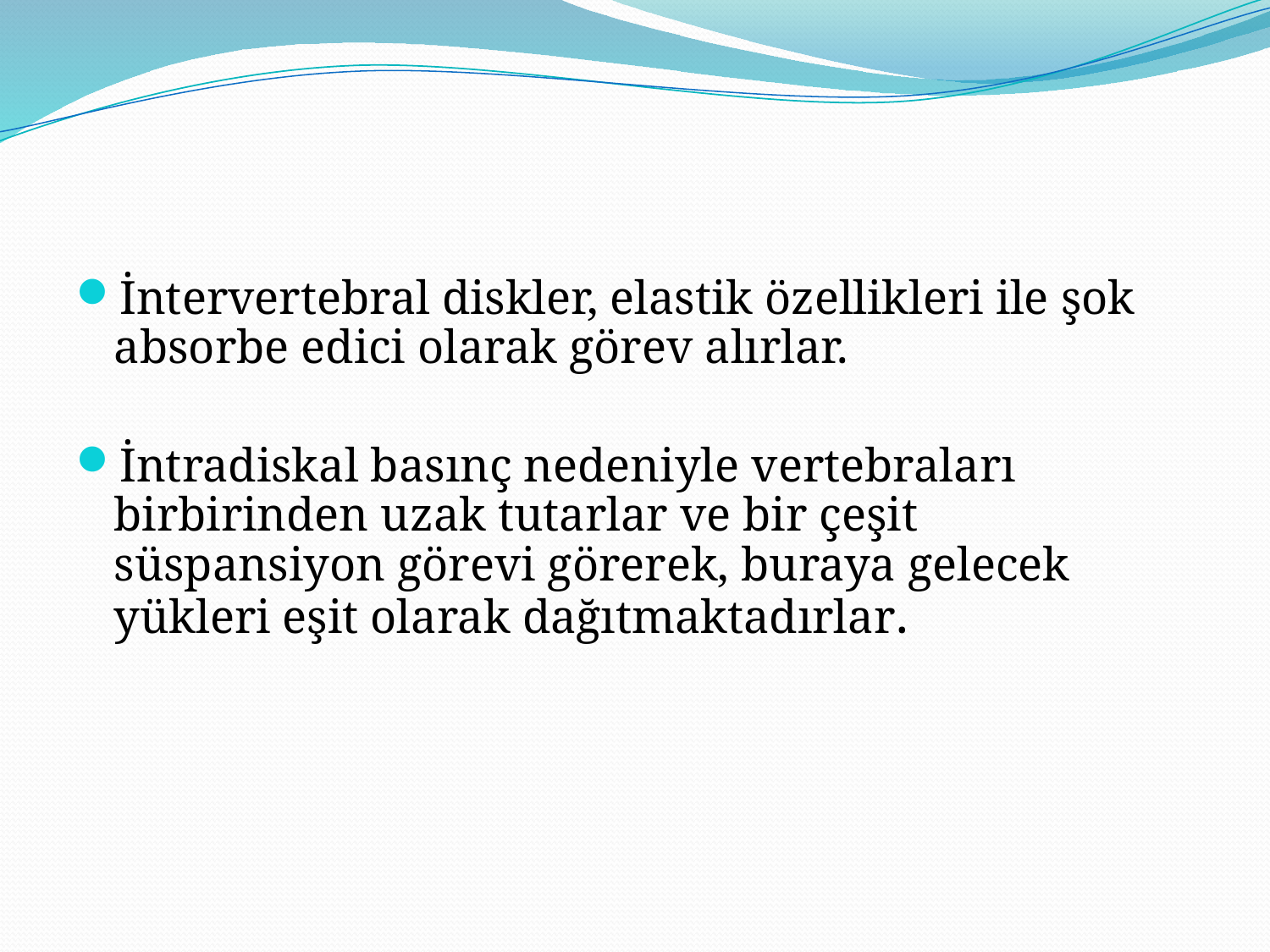

#
İntervertebral diskler, elastik özellikleri ile şok absorbe edici olarak görev alırlar.

İntradiskal basınç nedeniyle vertebraları birbirinden uzak tutarlar ve bir çeşit süspansiyon görevi görerek, buraya gelecek yükleri eşit olarak dağıtmaktadırlar.